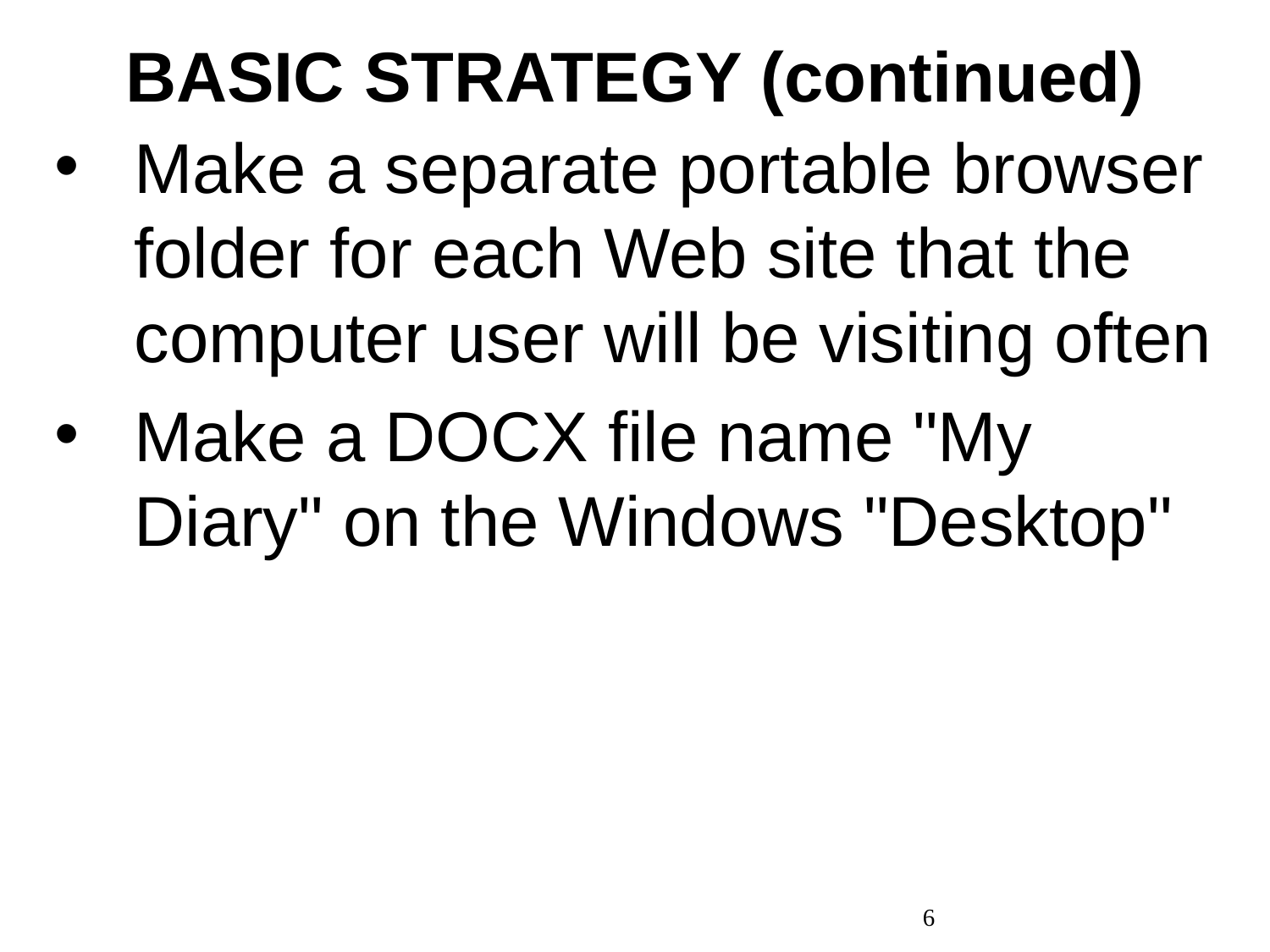

# BASIC STRATEGY (continued)
Make a separate portable browser folder for each Web site that the computer user will be visiting often
Make a DOCX file name "My Diary" on the Windows "Desktop"

6